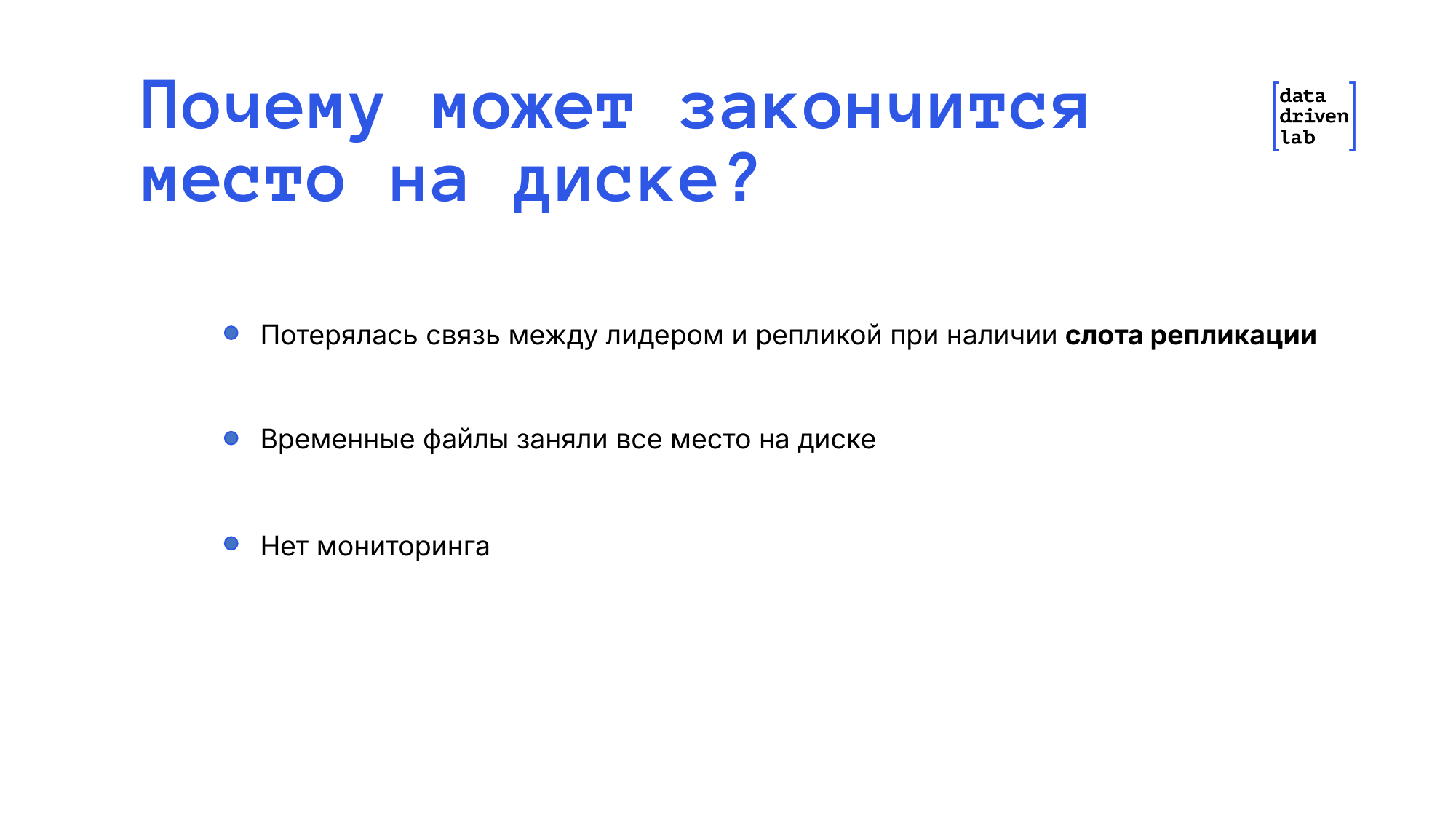

Почему может закончится место на диске?
Потерялась связь между лидером и репликой при наличии слота репликации

Временные файлы заняли все место на диске

Нет мониторинга